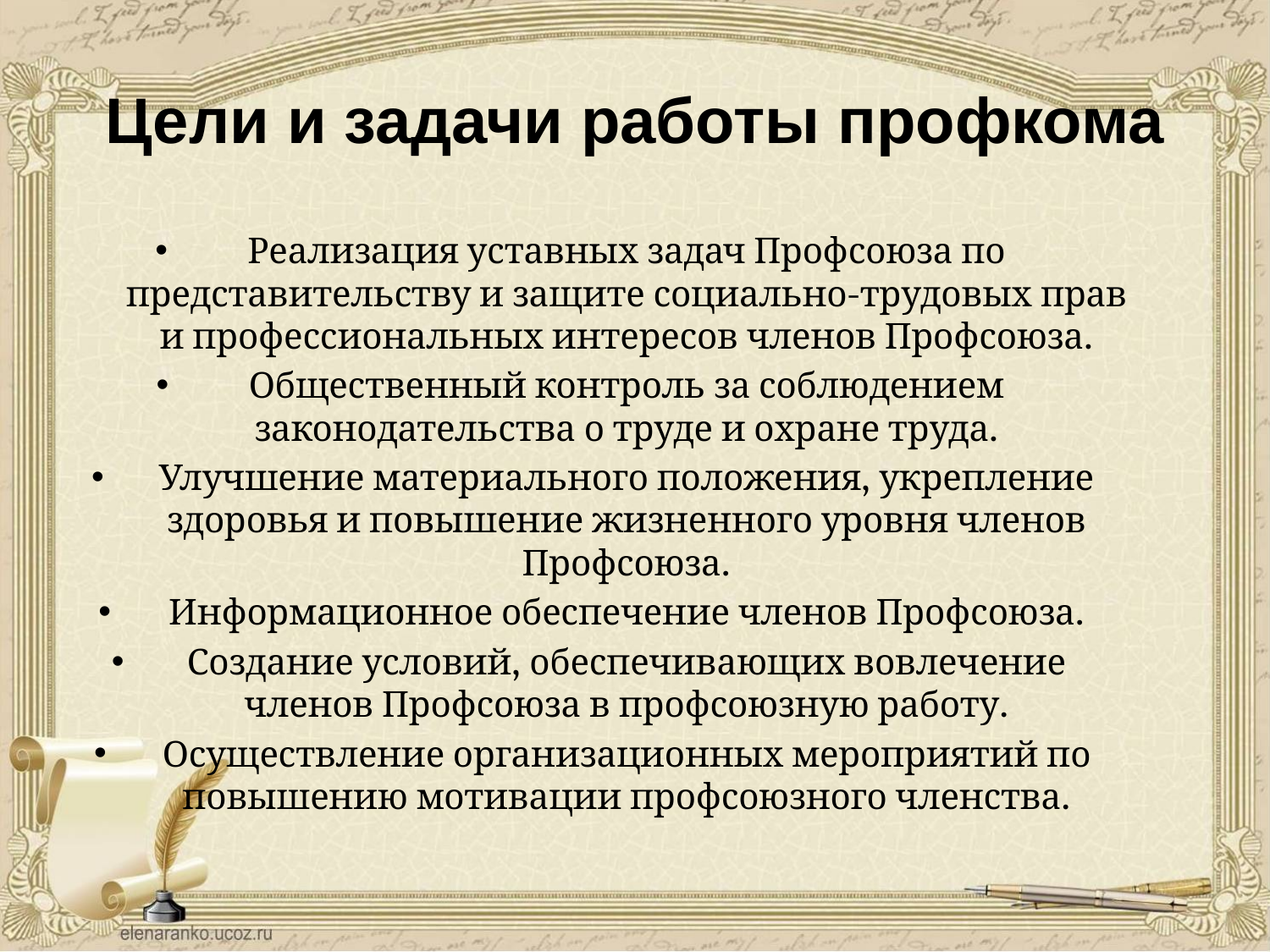

# Цели и задачи работы профкома
Реализация уставных задач Профсоюза по представительству и защите социально-трудовых прав и профессиональных интересов членов Профсоюза.
Общественный контроль за соблюдением законодательства о труде и охране труда.
Улучшение материального положения, укрепление здоровья и повышение жизненного уровня членов Профсоюза.
Информационное обеспечение членов Профсоюза.
Создание условий, обеспечивающих вовлечение членов Профсоюза в профсоюзную работу.
Осуществление организационных мероприятий по повышению мотивации профсоюзного членства.